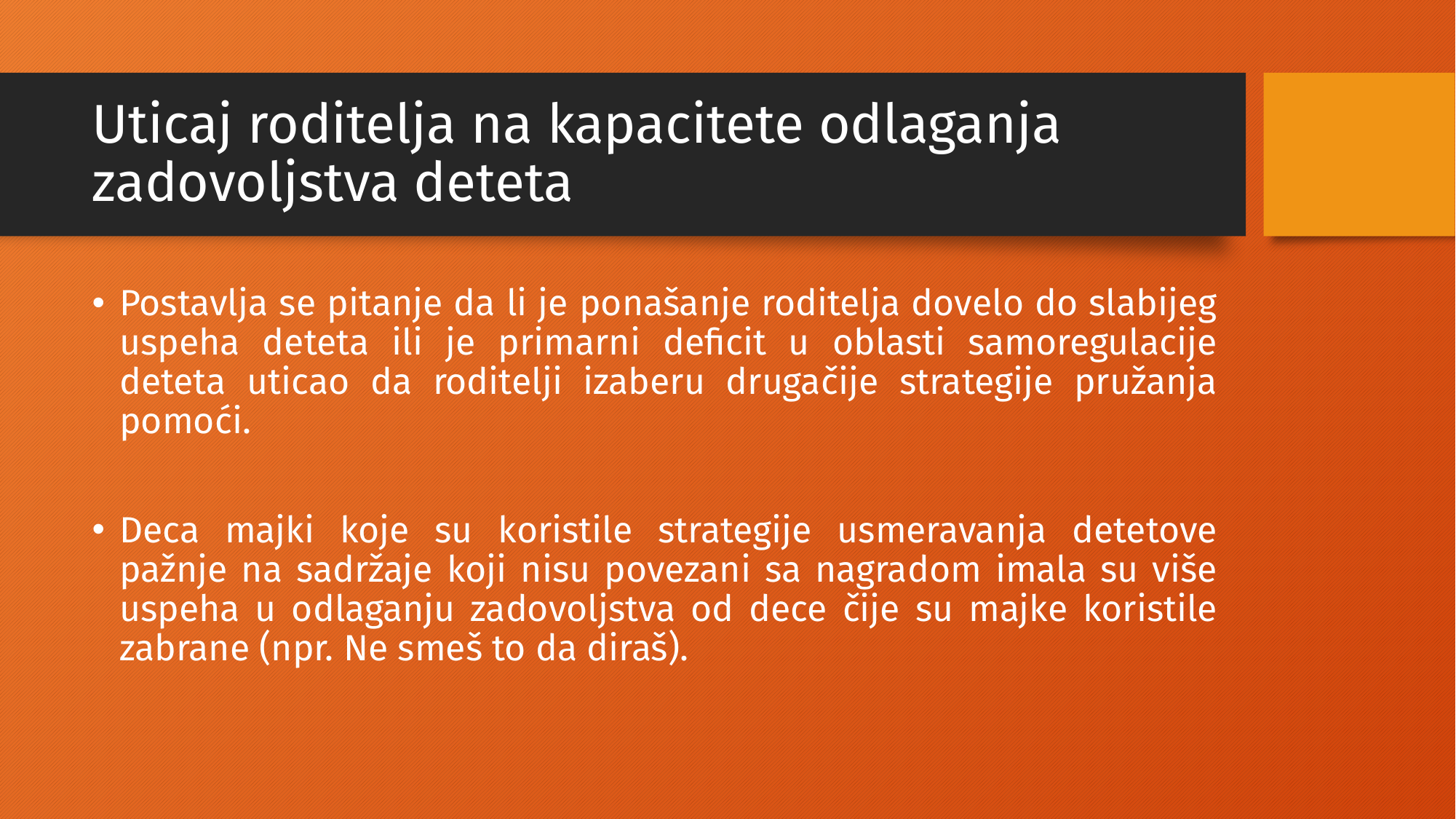

# Uticaj roditelja na kapacitete odlaganja zadovoljstva deteta
Postavlja se pitanje da li je ponašanje roditelja dovelo do slabijeg uspeha deteta ili je primarni deficit u oblasti samoregulacije deteta uticao da roditelji izaberu drugačije strategije pružanja pomoći.

Deca majki koje su koristile strategije usmeravanja detetove pažnje na sadržaje koji nisu povezani sa nagradom imala su više uspeha u odlaganju zadovoljstva od dece čije su majke koristile zabrane (npr. Ne smeš to da diraš).